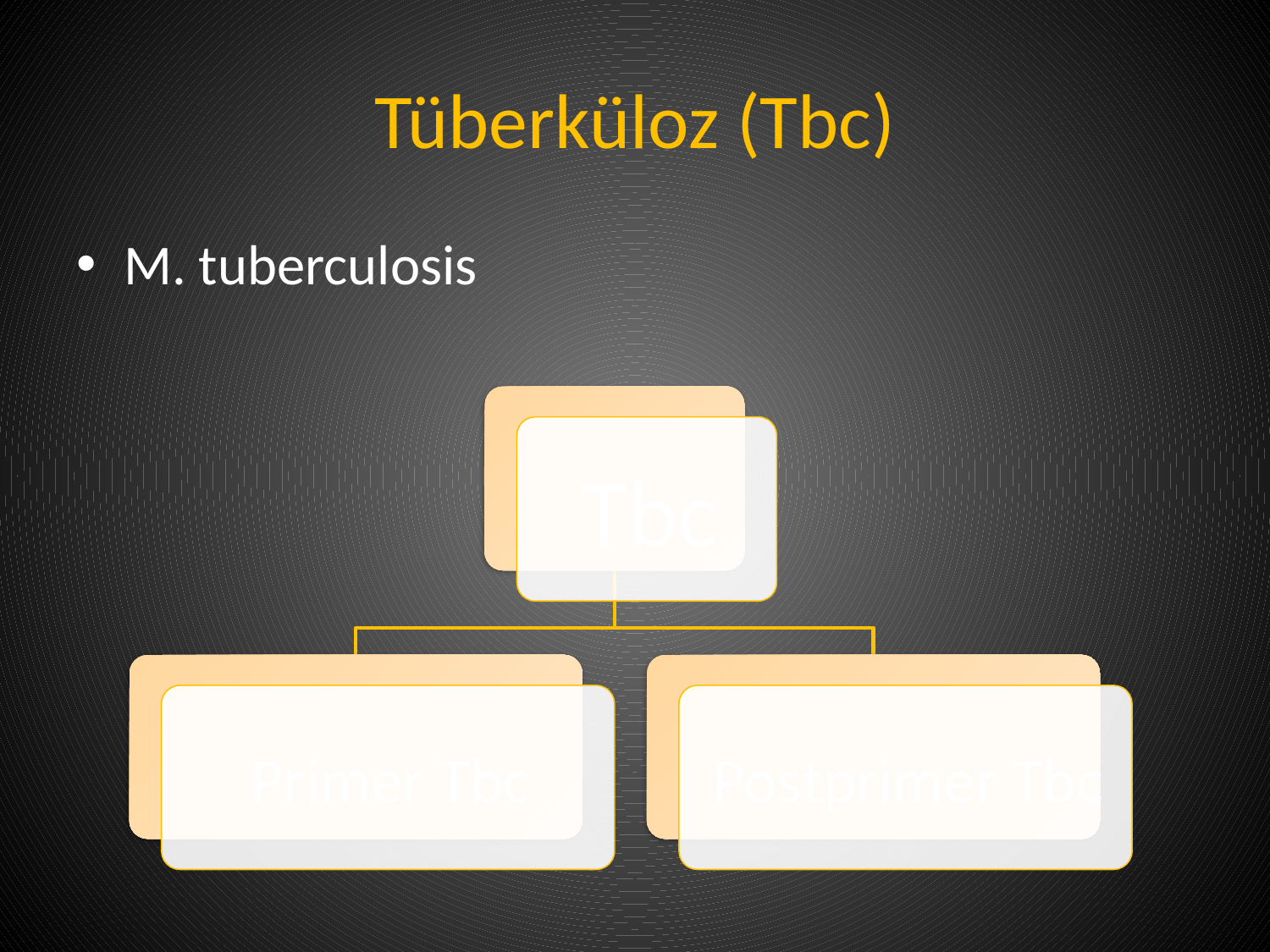

# Tüberküloz (Tbc)
M. tuberculosis

Tbc
Primer Tbc
Postprimer Tbc